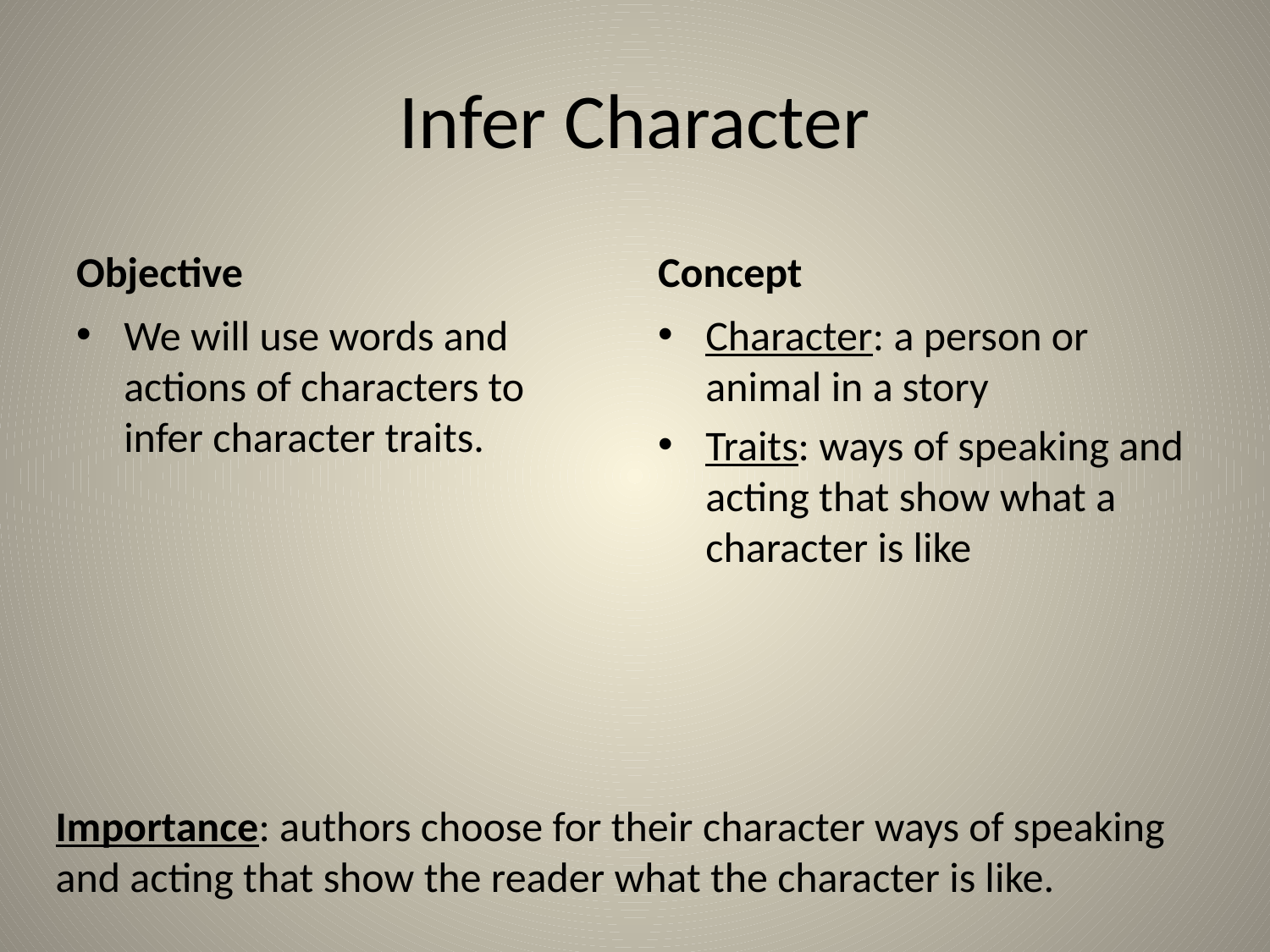

# Infer Character
Objective
Concept
We will use words and actions of characters to infer character traits.
Character: a person or animal in a story
Traits: ways of speaking and acting that show what a character is like
Importance: authors choose for their character ways of speaking and acting that show the reader what the character is like.